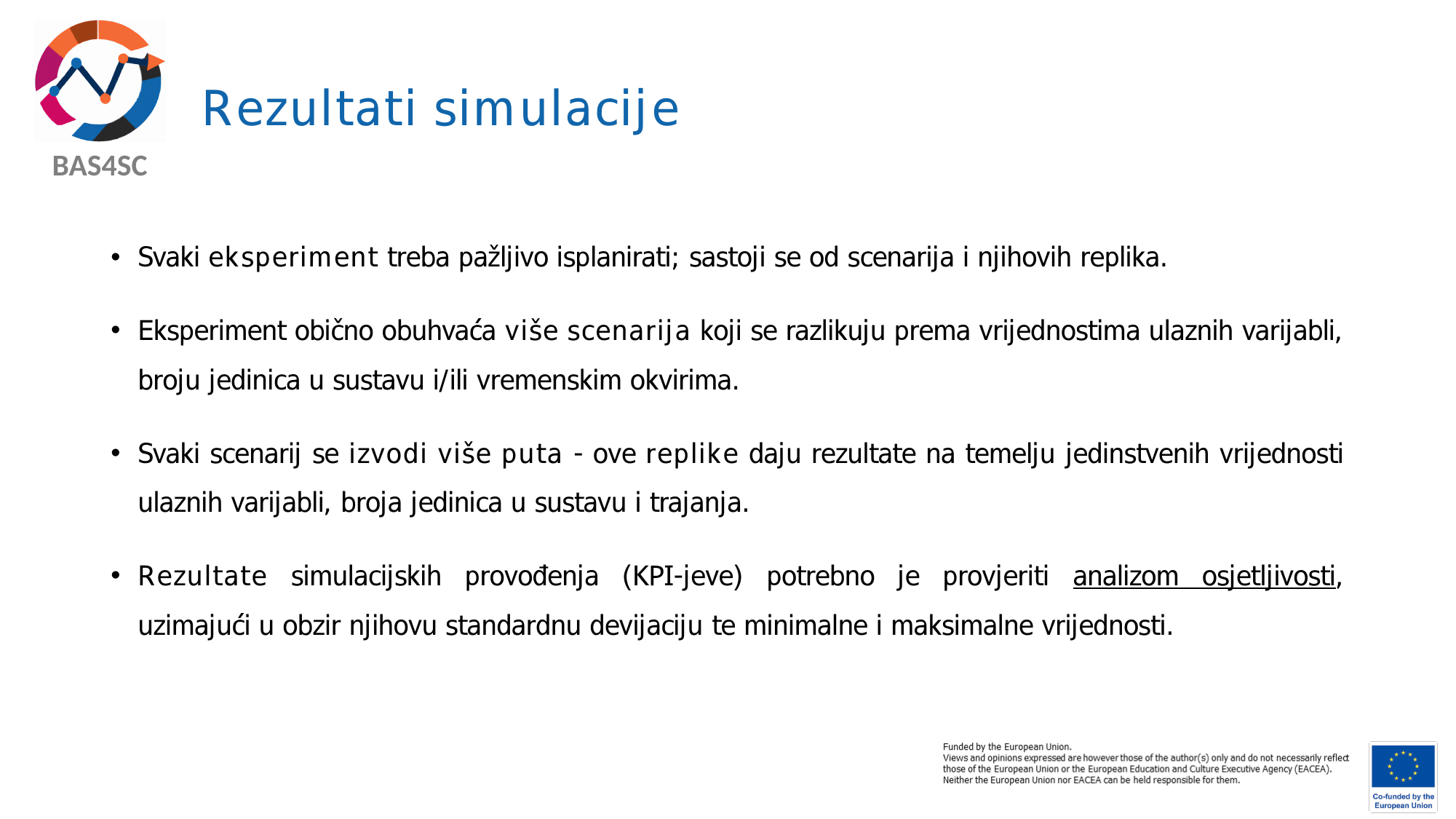

# Rezultati simulacije
Svaki eksperiment treba pažljivo isplanirati; sastoji se od scenarija i njihovih replika.
Eksperiment obično obuhvaća više scenarija koji se razlikuju prema vrijednostima ulaznih varijabli, broju jedinica u sustavu i/ili vremenskim okvirima.
Svaki scenarij se izvodi više puta - ove replike daju rezultate na temelju jedinstvenih vrijednosti ulaznih varijabli, broja jedinica u sustavu i trajanja.
Rezultate simulacijskih provođenja (KPI-jeve) potrebno je provjeriti analizom osjetljivosti, uzimajući u obzir njihovu standardnu devijaciju te minimalne i maksimalne vrijednosti.